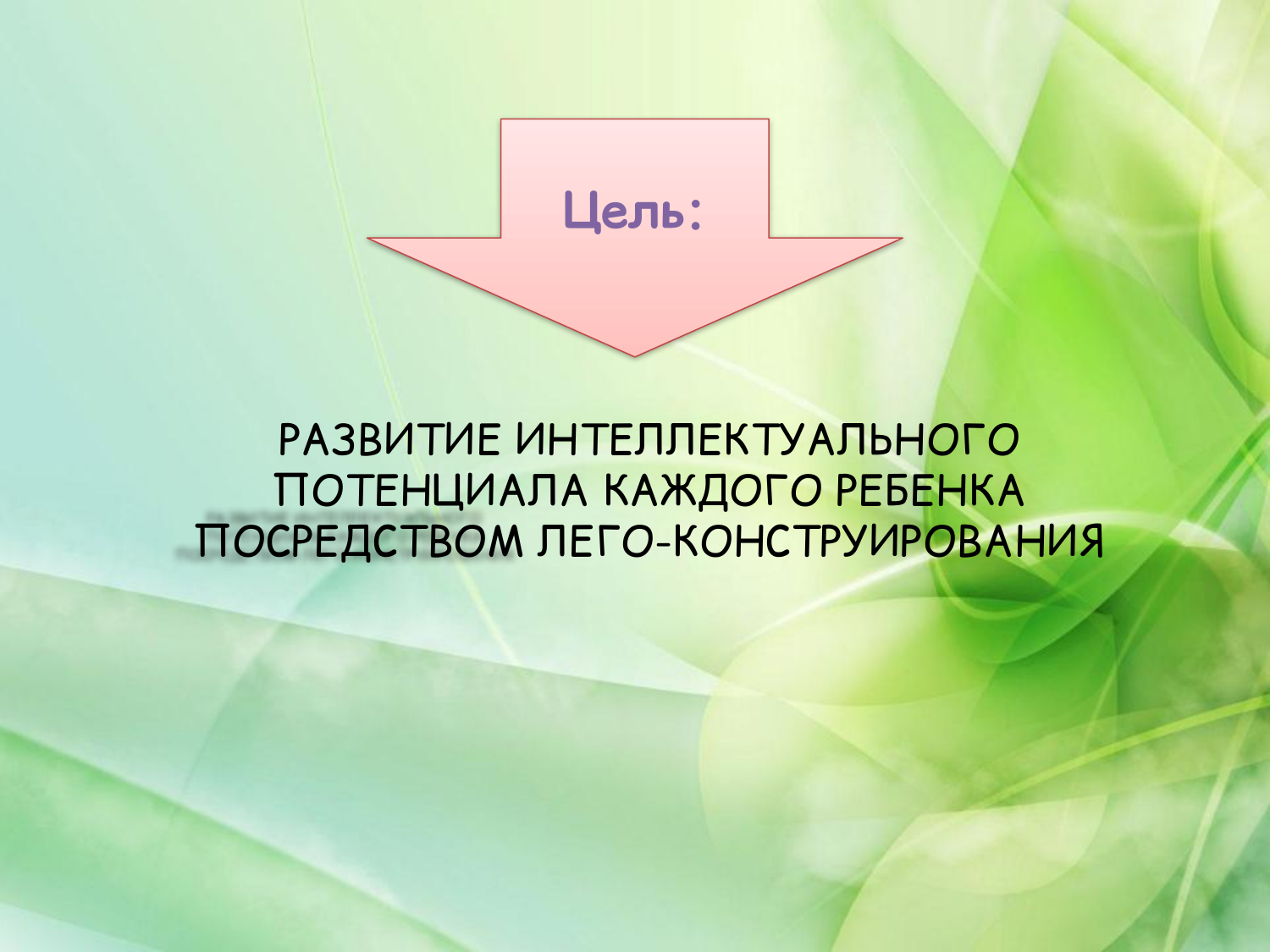

Цель:
РАЗВИТИЕ ИНТЕЛЛЕКТУАЛЬНОГО ПОТЕНЦИАЛА КАЖДОГО РЕБЕНКА ПОСРЕДСТВОМ ЛЕГО-КОНСТРУИРОВАНИЯ